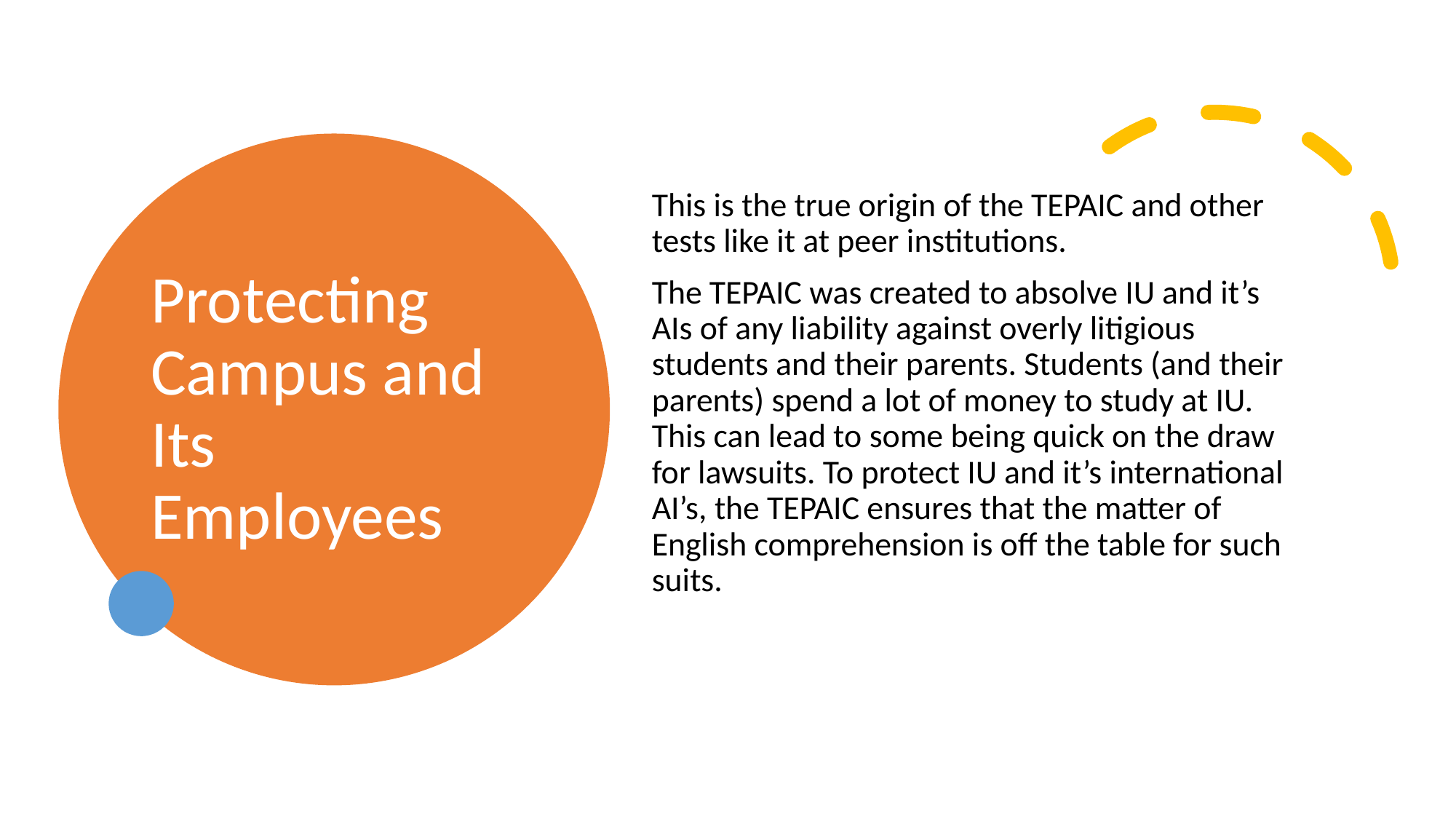

# Protecting Campus and Its Employees
This is the true origin of the TEPAIC and other tests like it at peer institutions.
The TEPAIC was created to absolve IU and it’s AIs of any liability against overly litigious students and their parents. Students (and their parents) spend a lot of money to study at IU. This can lead to some being quick on the draw for lawsuits. To protect IU and it’s international AI’s, the TEPAIC ensures that the matter of English comprehension is off the table for such suits.